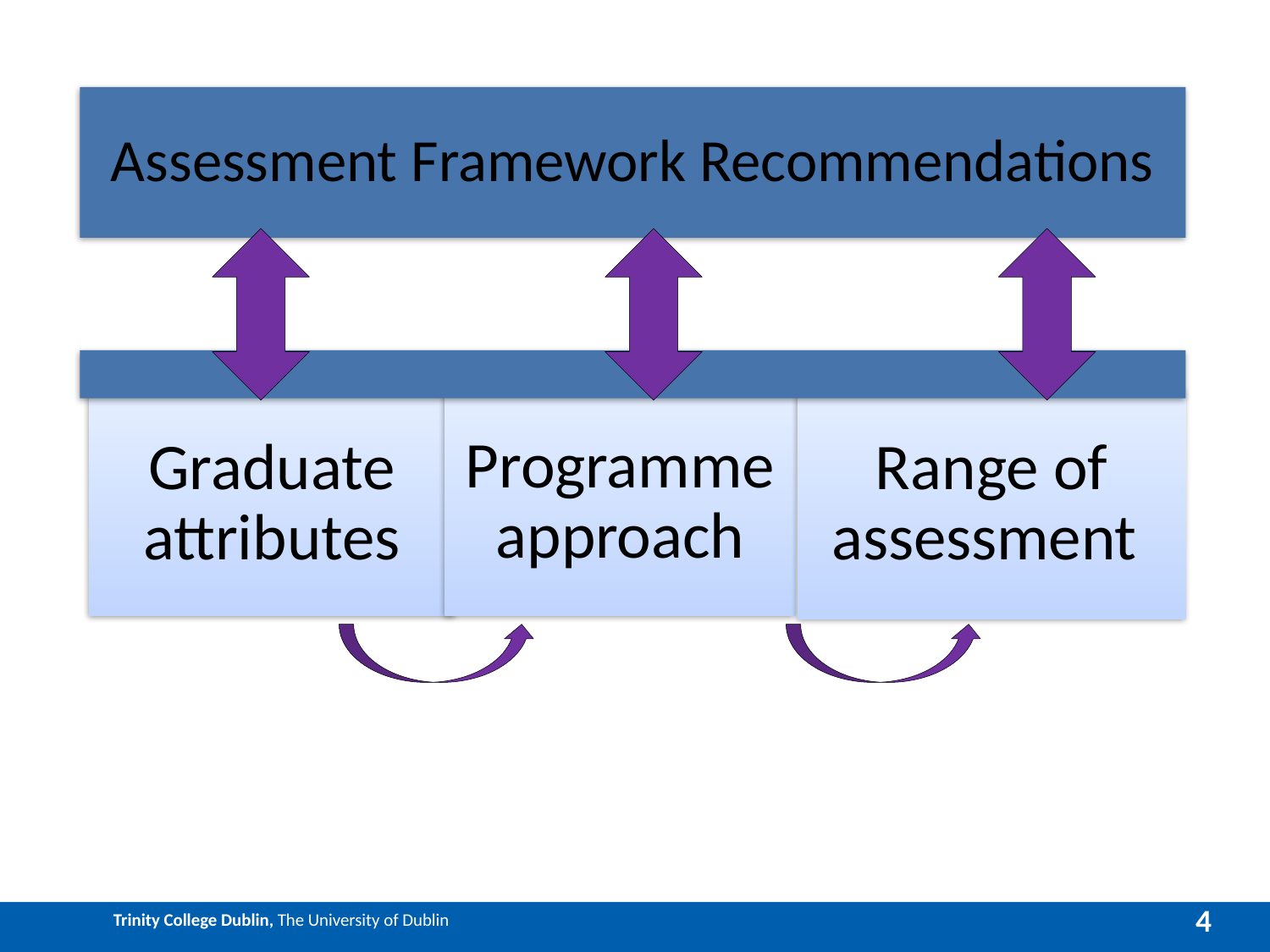

Assessment Framework Recommendations
Graduate attributes
Programme approach
Range of assessment

4